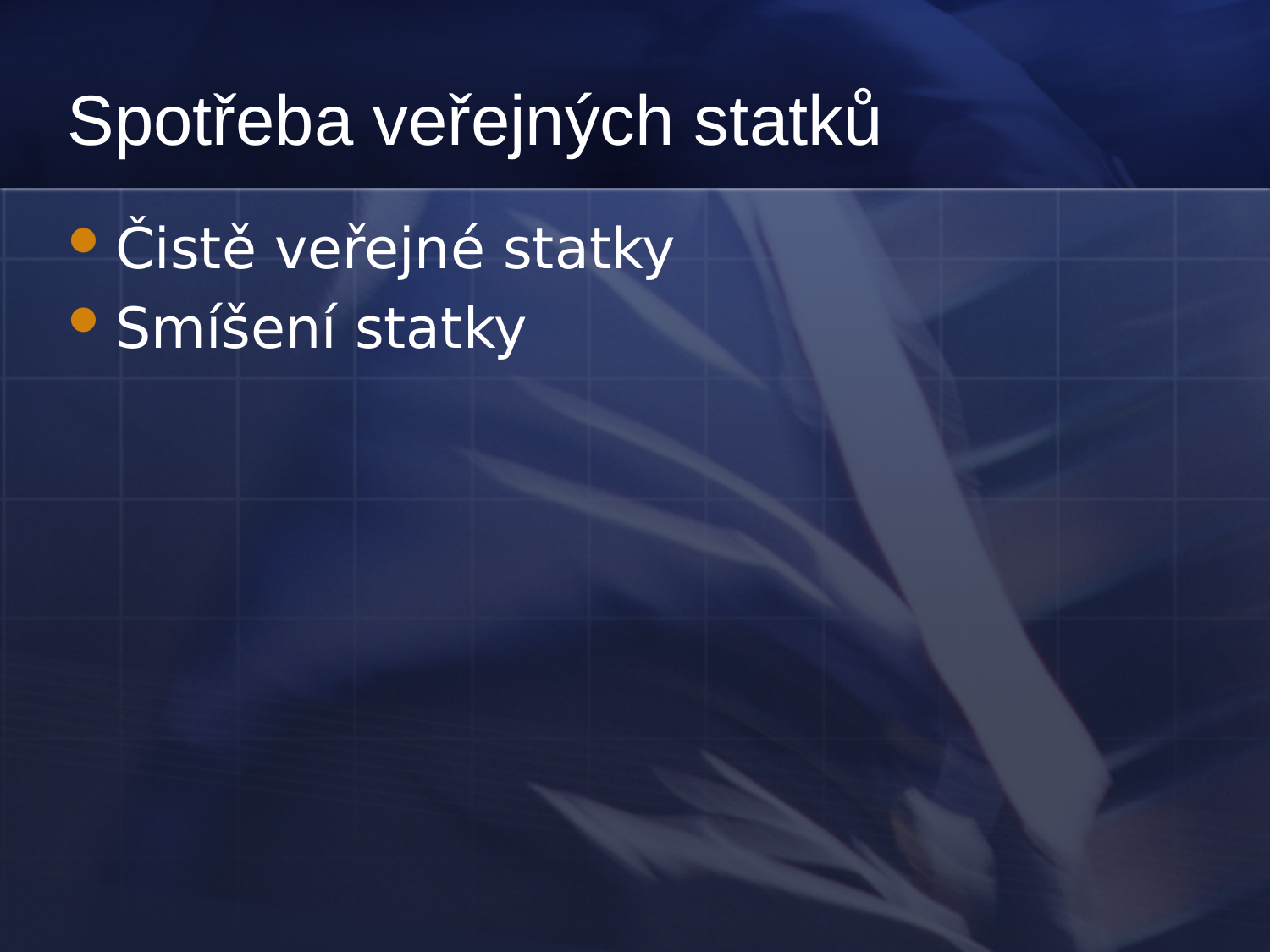

# Spotřeba veřejných statků
Čistě veřejné statky
Smíšení statky